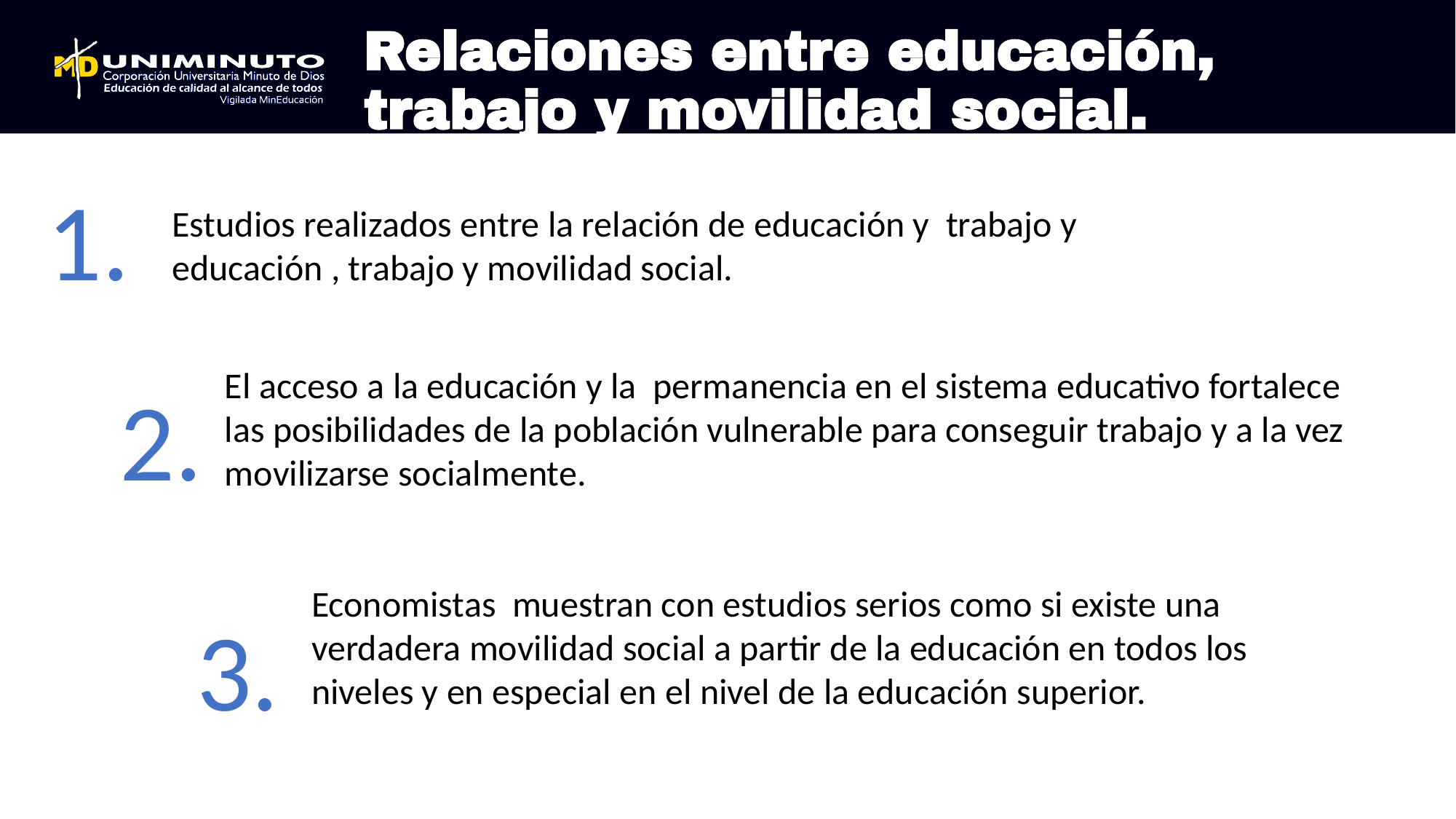

# Relaciones entre educación, trabajo y movilidad social.
1.
Estudios realizados entre la relación de educación y  trabajo y educación , trabajo y movilidad social.
El acceso a la educación y la  permanencia en el sistema educativo fortalece las posibilidades de la población vulnerable para conseguir trabajo y a la vez movilizarse socialmente.
2.
Economistas  muestran con estudios serios como si existe una verdadera movilidad social a partir de la educación en todos los niveles y en especial en el nivel de la educación superior.
3.